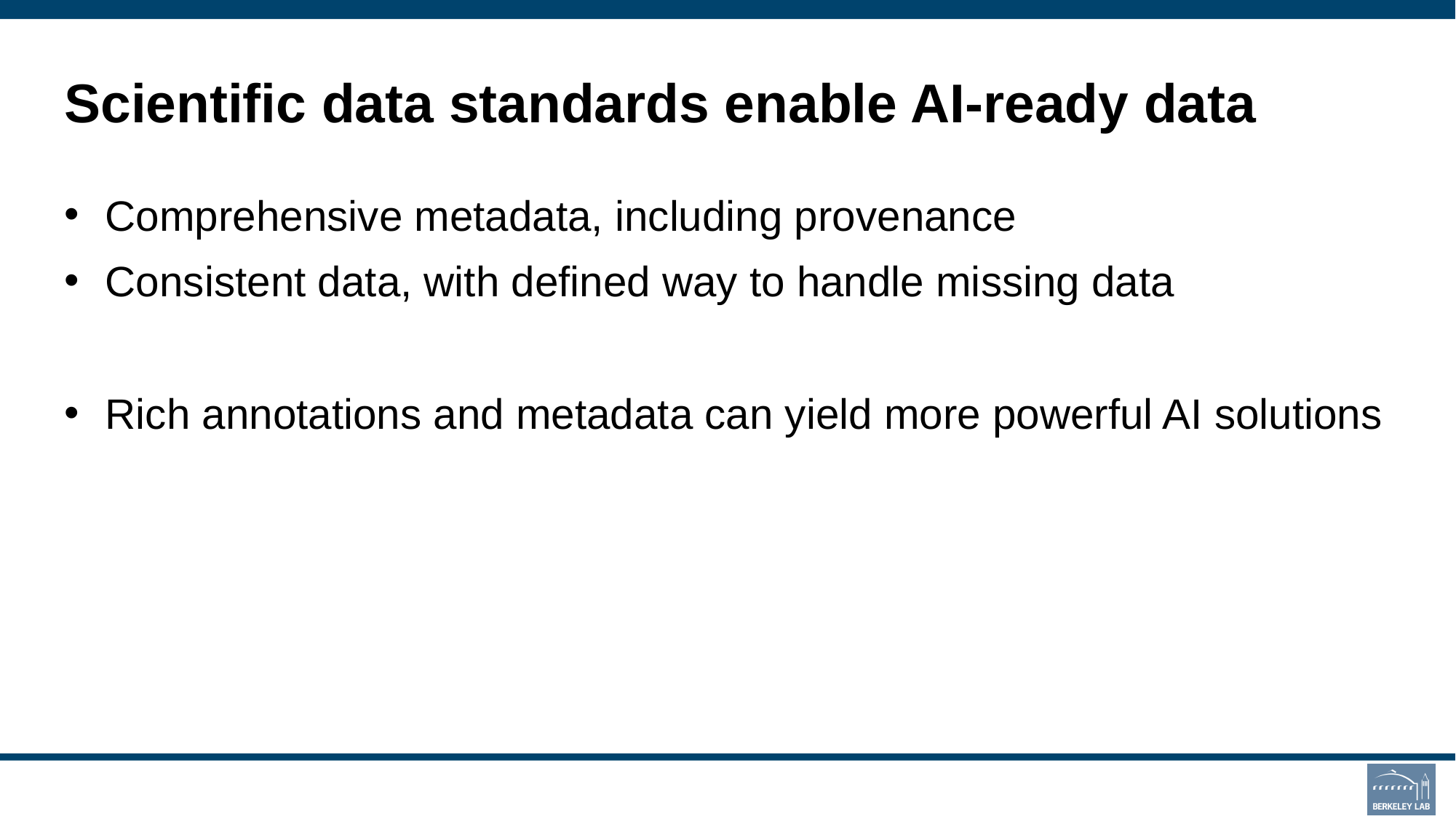

# Scientific data standards enable AI-ready data
Comprehensive metadata, including provenance
Consistent data, with defined way to handle missing data

Rich annotations and metadata can yield more powerful AI solutions